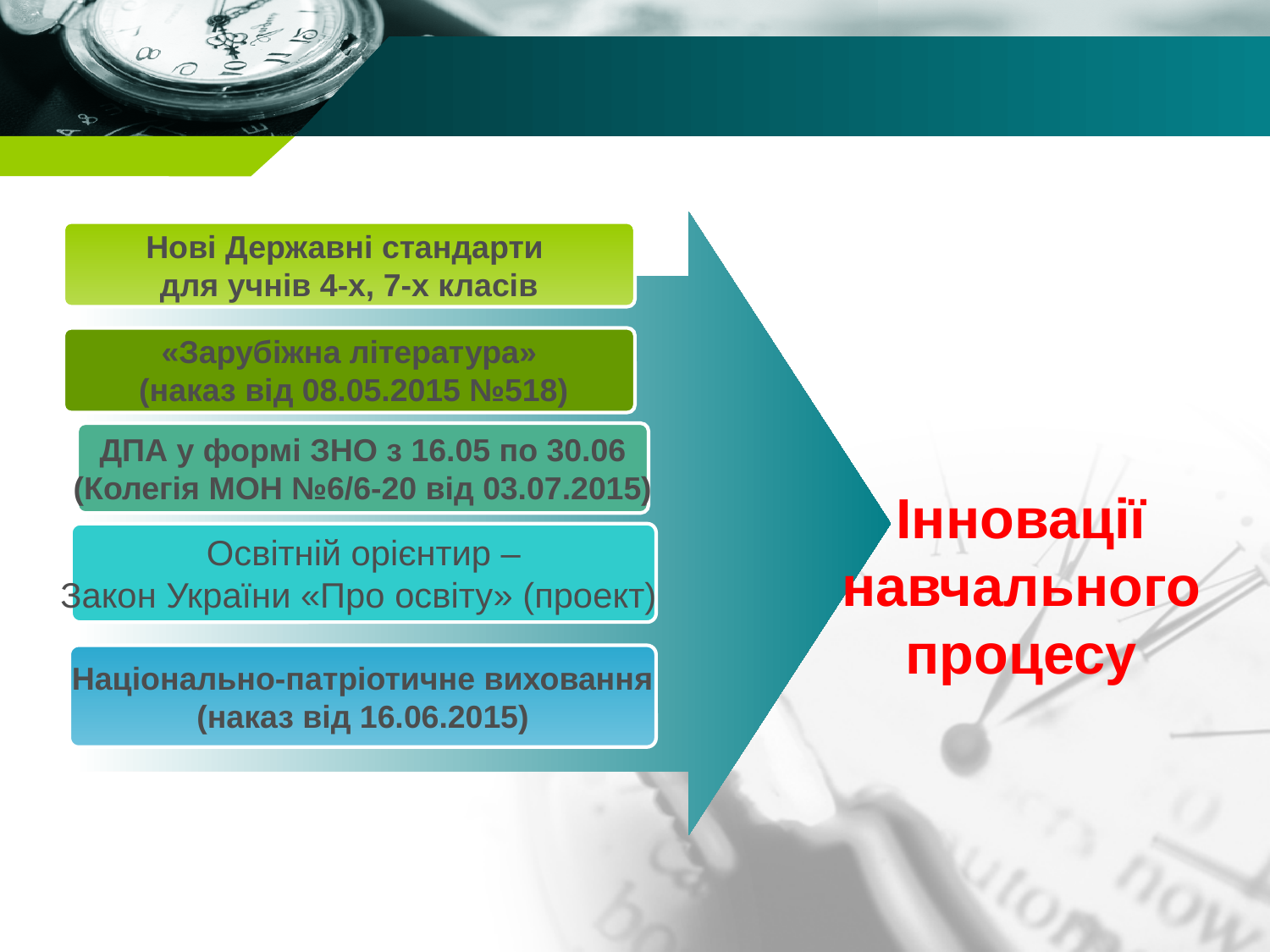

Нові Державні стандарти
для учнів 4-х, 7-х класів
«Зарубіжна література»
 (наказ від 08.05.2015 №518)
ДПА у формі ЗНО з 16.05 по 30.06
(Колегія МОН №6/6-20 від 03.07.2015)
Інновації навчального процесу
Освітній орієнтир –
Закон України «Про освіту» (проект)
Національно-патріотичне виховання
(наказ від 16.06.2015)